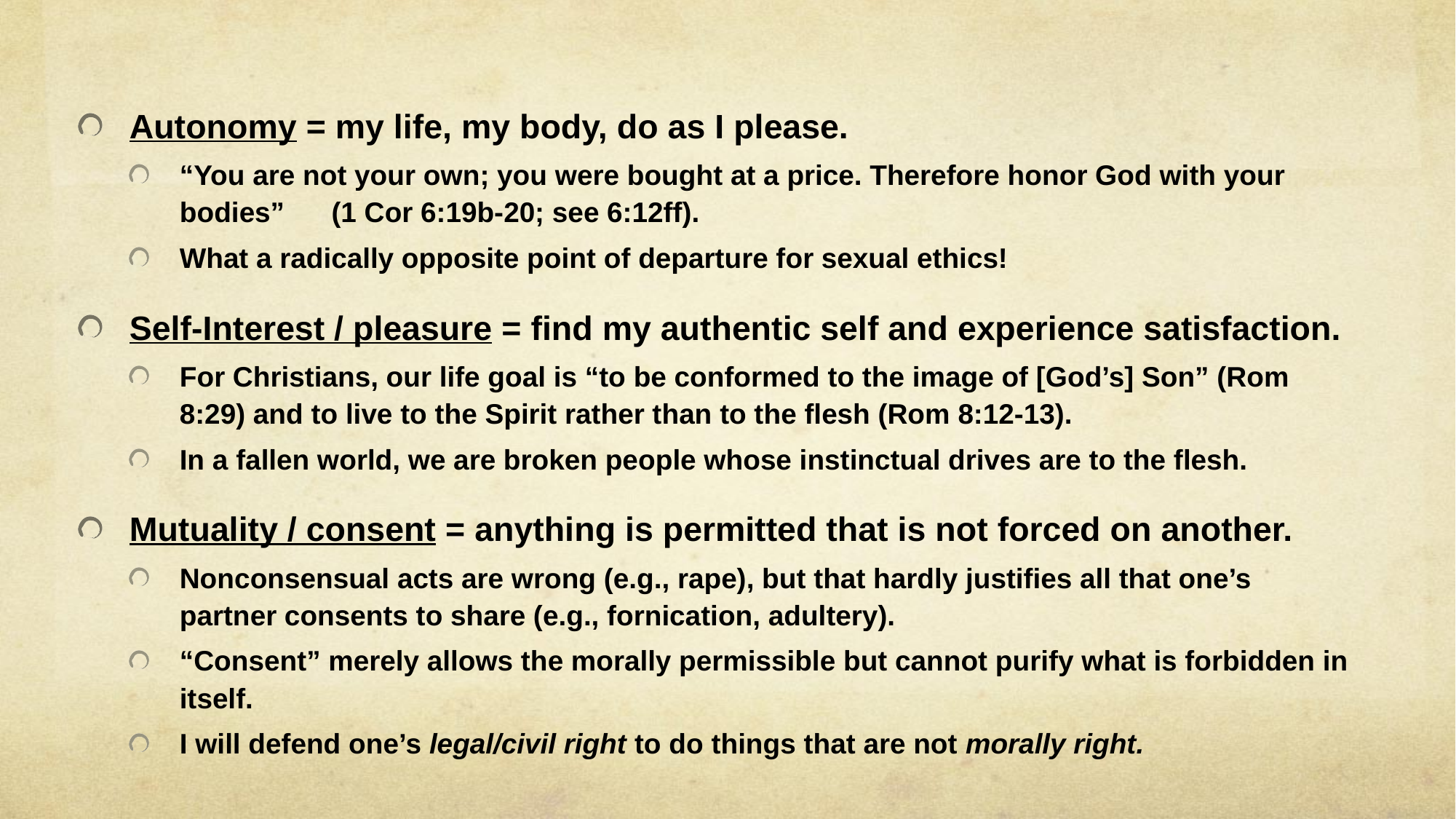

Autonomy = my life, my body, do as I please.
“You are not your own; you were bought at a price. Therefore honor God with your bodies”      (1 Cor 6:19b-20; see 6:12ff).
What a radically opposite point of departure for sexual ethics!
Self-Interest / pleasure = find my authentic self and experience satisfaction.
For Christians, our life goal is “to be conformed to the image of [God’s] Son” (Rom 8:29) and to live to the Spirit rather than to the flesh (Rom 8:12-13).
In a fallen world, we are broken people whose instinctual drives are to the flesh.
Mutuality / consent = anything is permitted that is not forced on another.
Nonconsensual acts are wrong (e.g., rape), but that hardly justifies all that one’s partner consents to share (e.g., fornication, adultery).
“Consent” merely allows the morally permissible but cannot purify what is forbidden in itself.
I will defend one’s legal/civil right to do things that are not morally right.